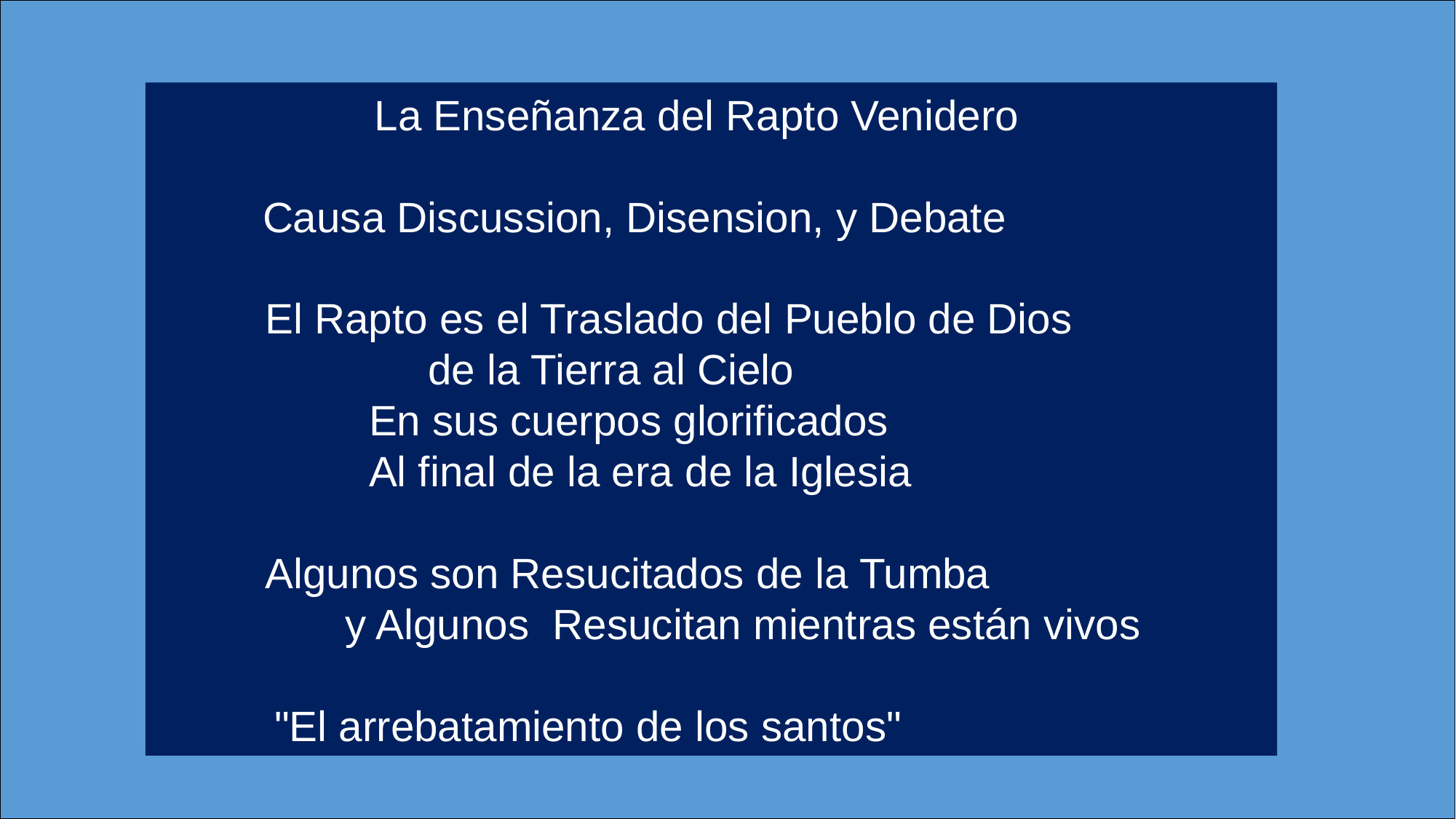

La Enseñanza del Rapto Venidero

         Causa Discussion, Disension, y Debate

  	El Rapto es el Traslado del Pueblo de Dios
                       de la Tierra al Cielo
                  En sus cuerpos glorificados
                  Al final de la era de la Iglesia

   	Algunos son Resucitados de la Tumba
                y Algunos  Resucitan mientras están vivos

          "El arrebatamiento de los santos"